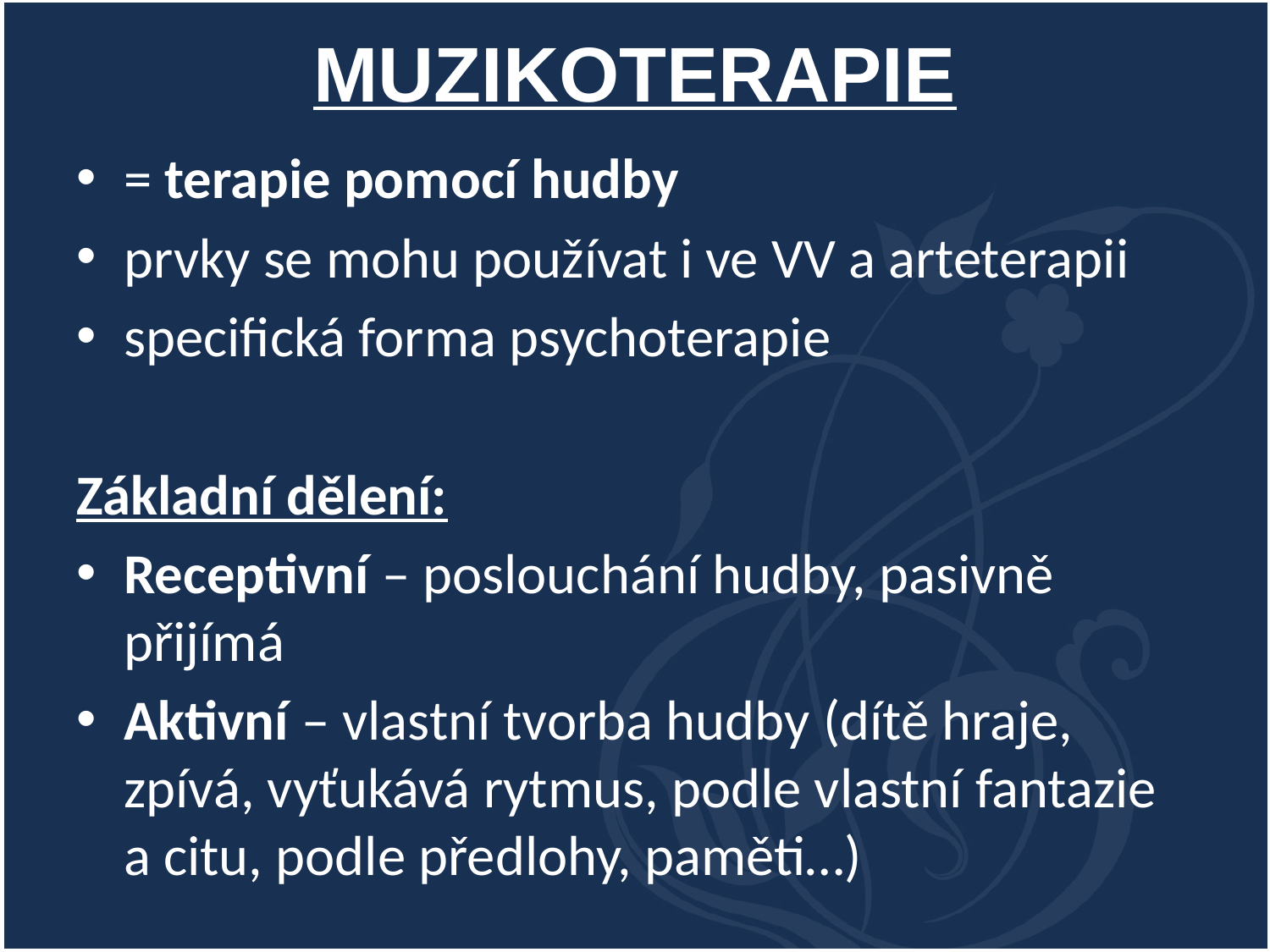

# MUZIKOTERAPIE
= terapie pomocí hudby
prvky se mohu používat i ve VV a arteterapii
specifická forma psychoterapie

Základní dělení:
Receptivní – poslouchání hudby, pasivně přijímá
Aktivní – vlastní tvorba hudby (dítě hraje, zpívá, vyťukává rytmus, podle vlastní fantazie a citu, podle předlohy, paměti…)